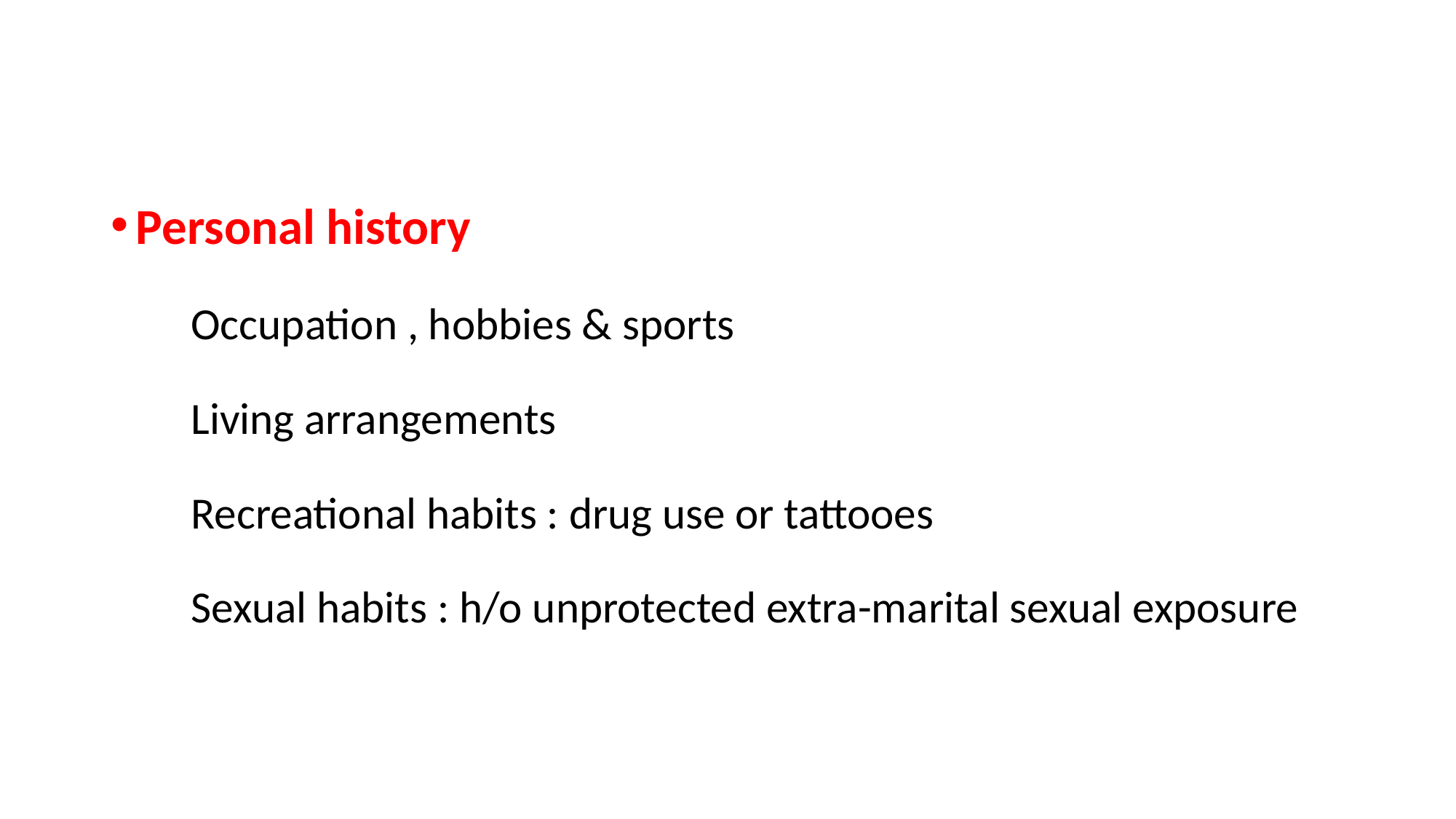

#
Personal history
        Occupation , hobbies & sports
        Living arrangements
        Recreational habits : drug use or tattooes
        Sexual habits : h/o unprotected extra-marital sexual exposure